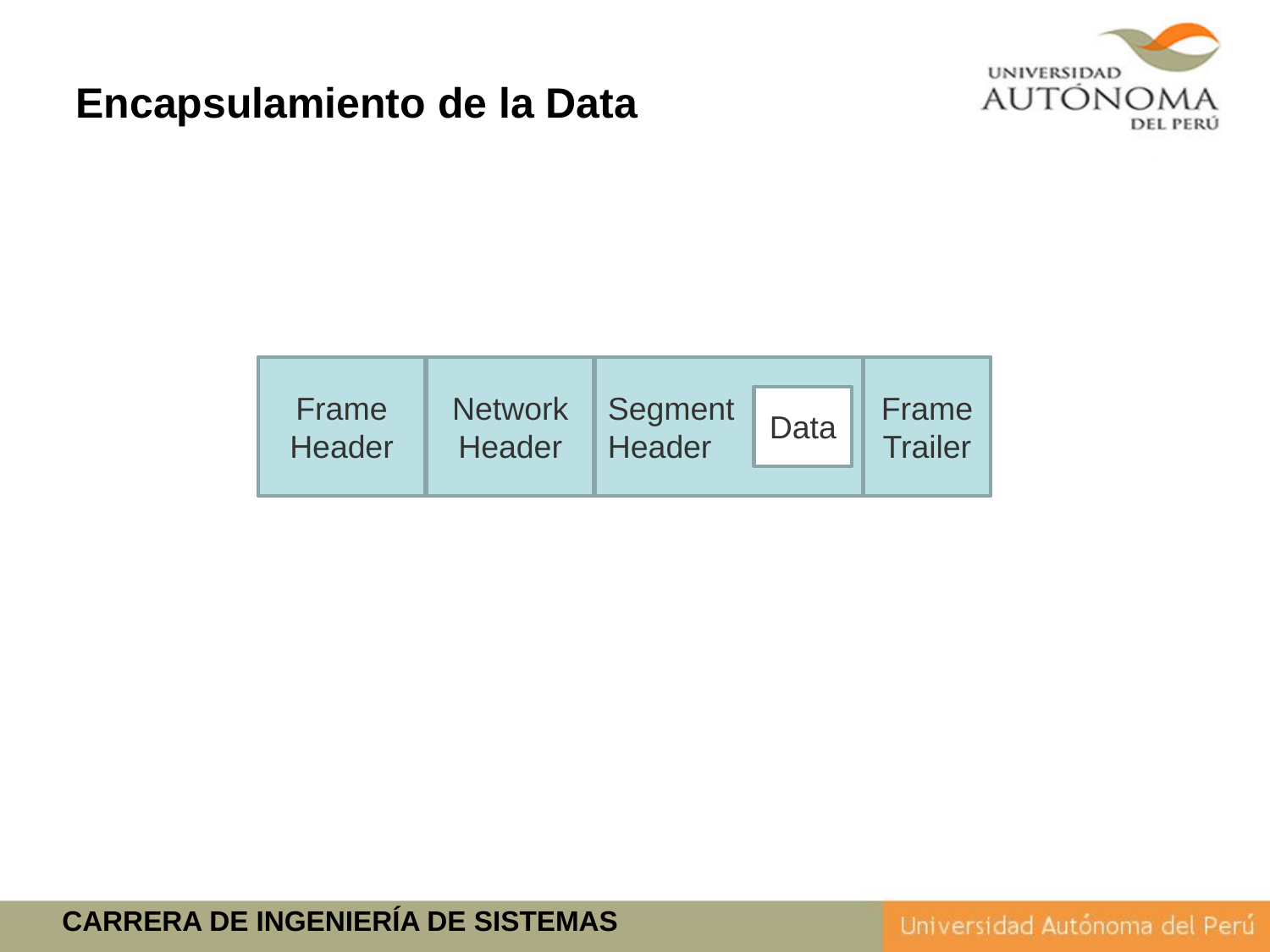

Encapsulamiento de la Data
Frame
Header
Network
Header
Segment
Header
Frame Trailer
Data